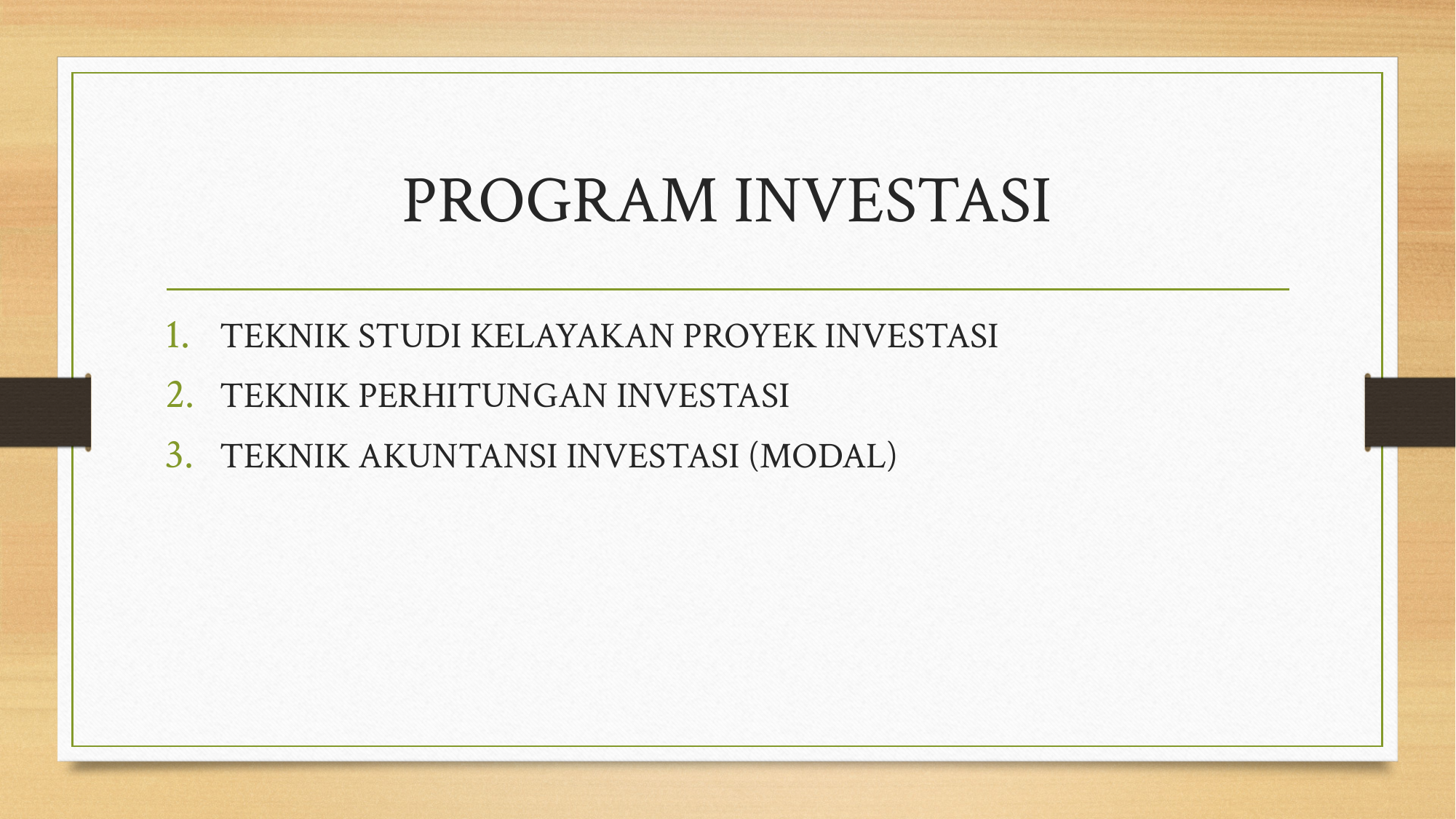

# PROGRAM INVESTASI
TEKNIK STUDI KELAYAKAN PROYEK INVESTASI
TEKNIK PERHITUNGAN INVESTASI
TEKNIK AKUNTANSI INVESTASI (MODAL)